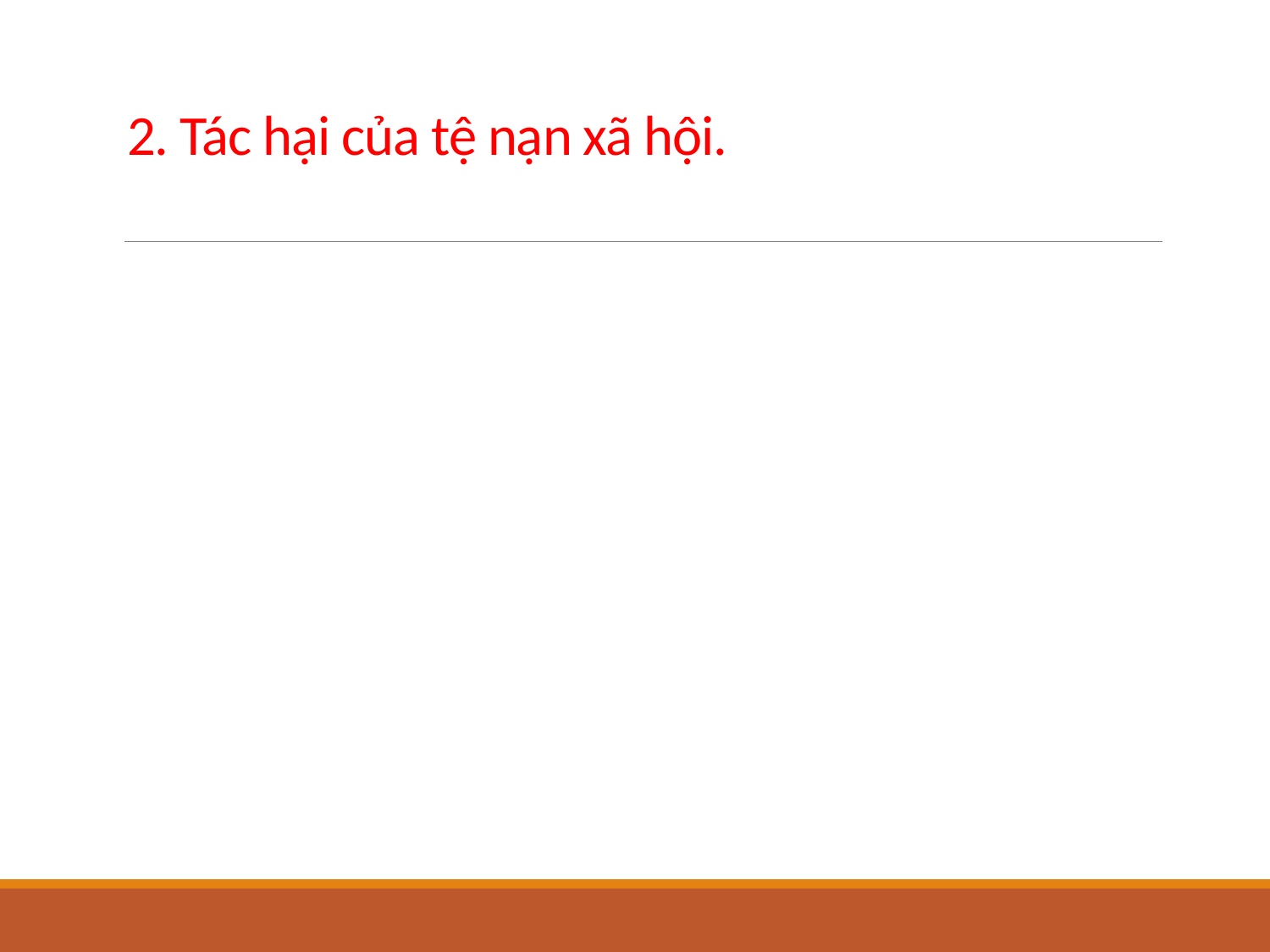

# 2. Tác hại của tệ nạn xã hội.